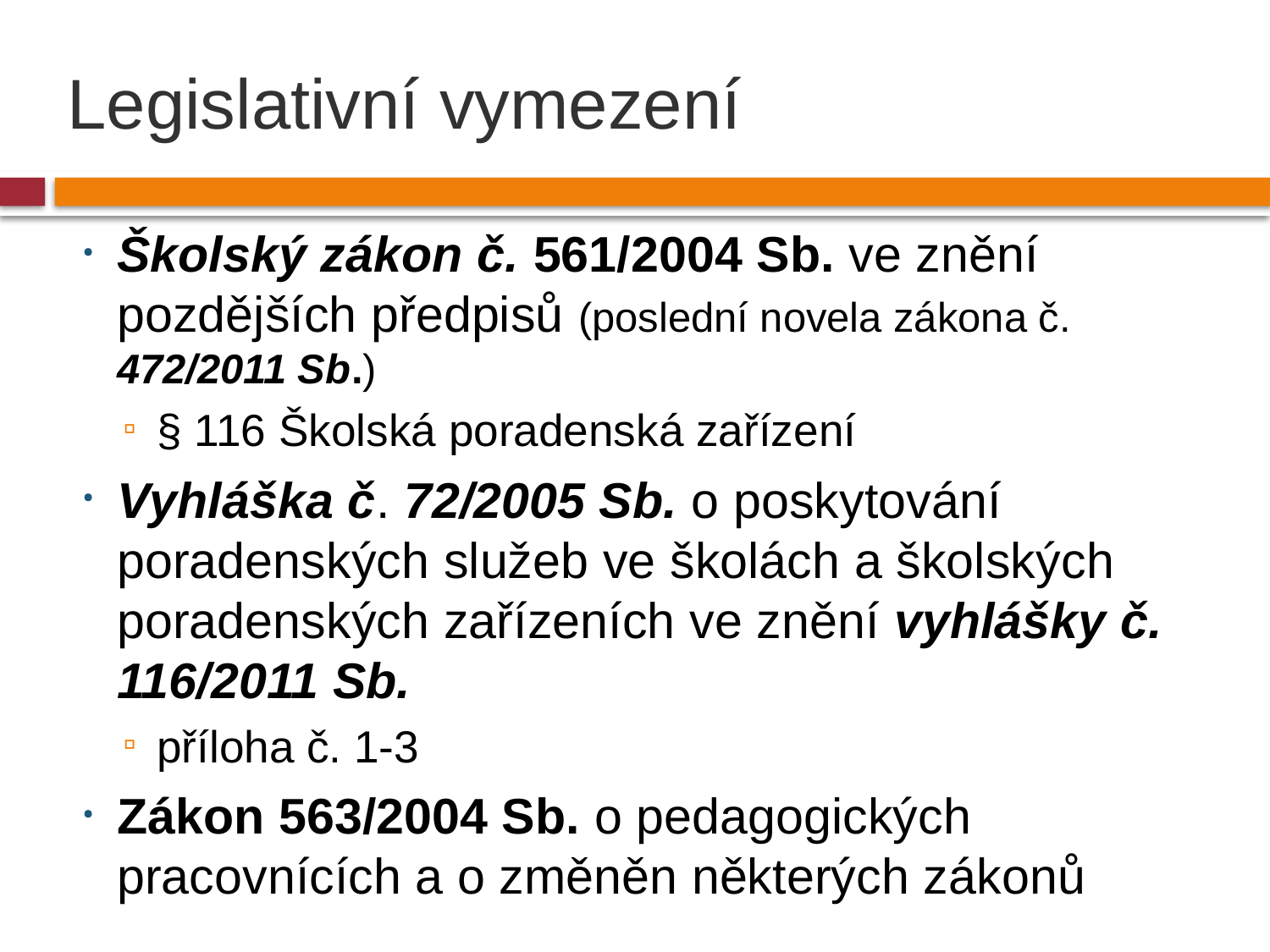

# Legislativní vymezení
Školský zákon č. 561/2004 Sb. ve znění pozdějších předpisů (poslední novela zákona č. 472/2011 Sb.)
§ 116 Školská poradenská zařízení
Vyhláška č. 72/2005 Sb. o poskytování poradenských služeb ve školách a školských poradenských zařízeních ve znění vyhlášky č. 116/2011 Sb.
příloha č. 1-3
Zákon 563/2004 Sb. o pedagogických pracovnících a o změněn některých zákonů